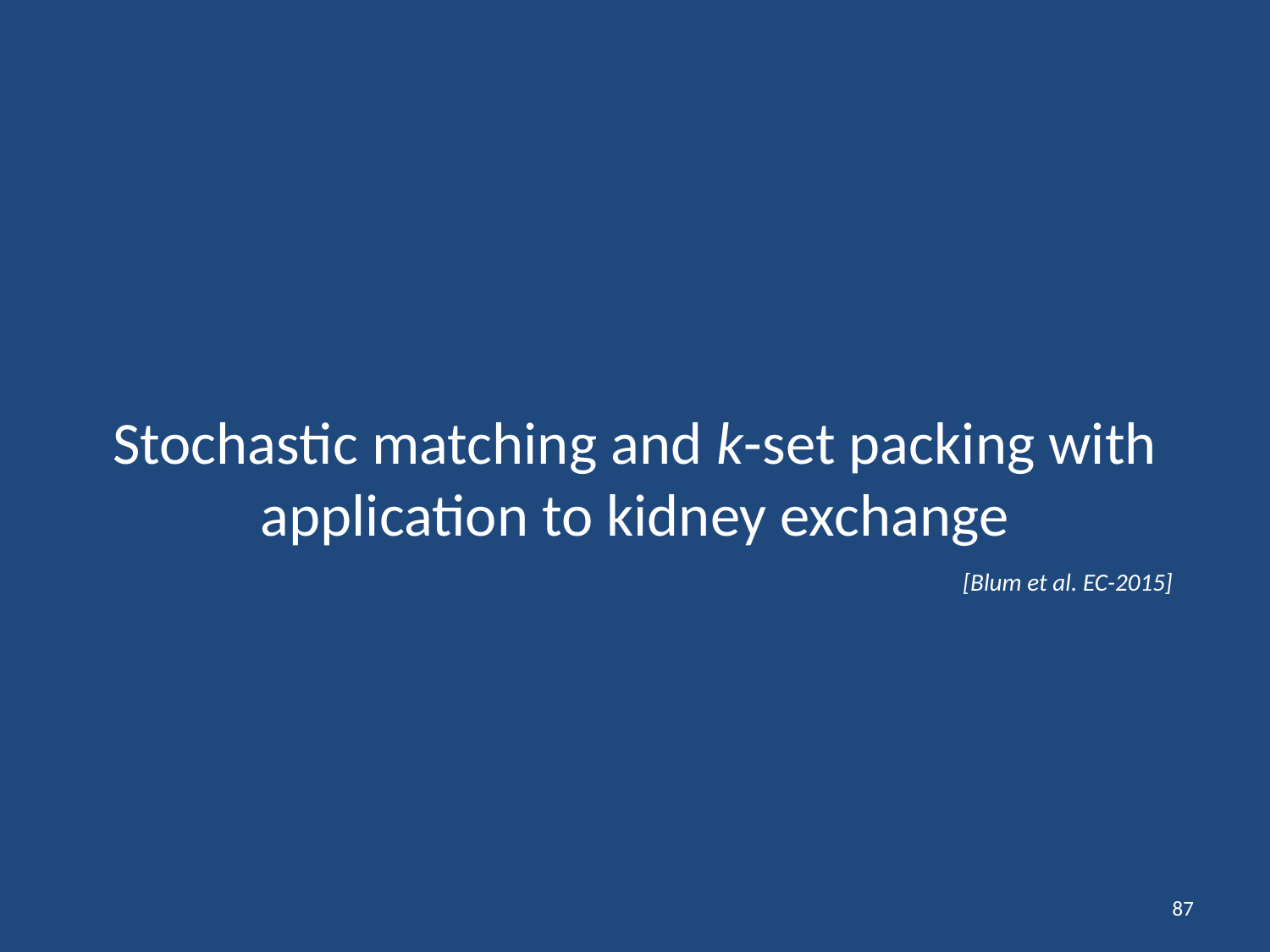

# Stochastic matching and k-set packing with application to kidney exchange
[Blum et al. EC-2015]
87